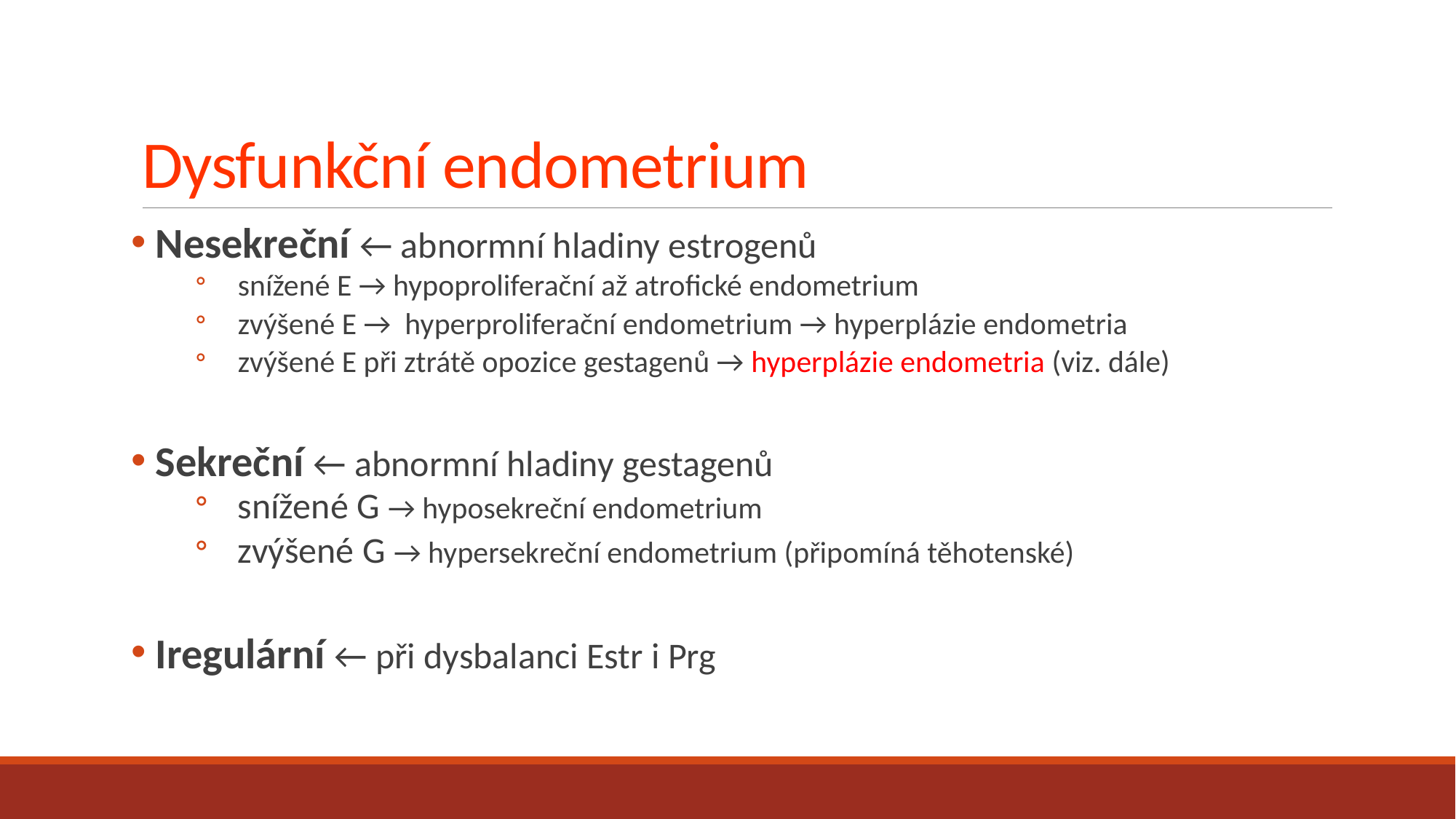

# Dysfunkční endometrium
 Nesekreční ← abnormní hladiny estrogenů
snížené E → hypoproliferační až atrofické endometrium
zvýšené E →  hyperproliferační endometrium → hyperplázie endometria
zvýšené E při ztrátě opozice gestagenů → hyperplázie endometria (viz. dále)

 Sekreční ← abnormní hladiny gestagenů
snížené G → hyposekreční endometrium
zvýšené G → hypersekreční endometrium (připomíná těhotenské)

 Iregulární ← při dysbalanci Estr i Prg